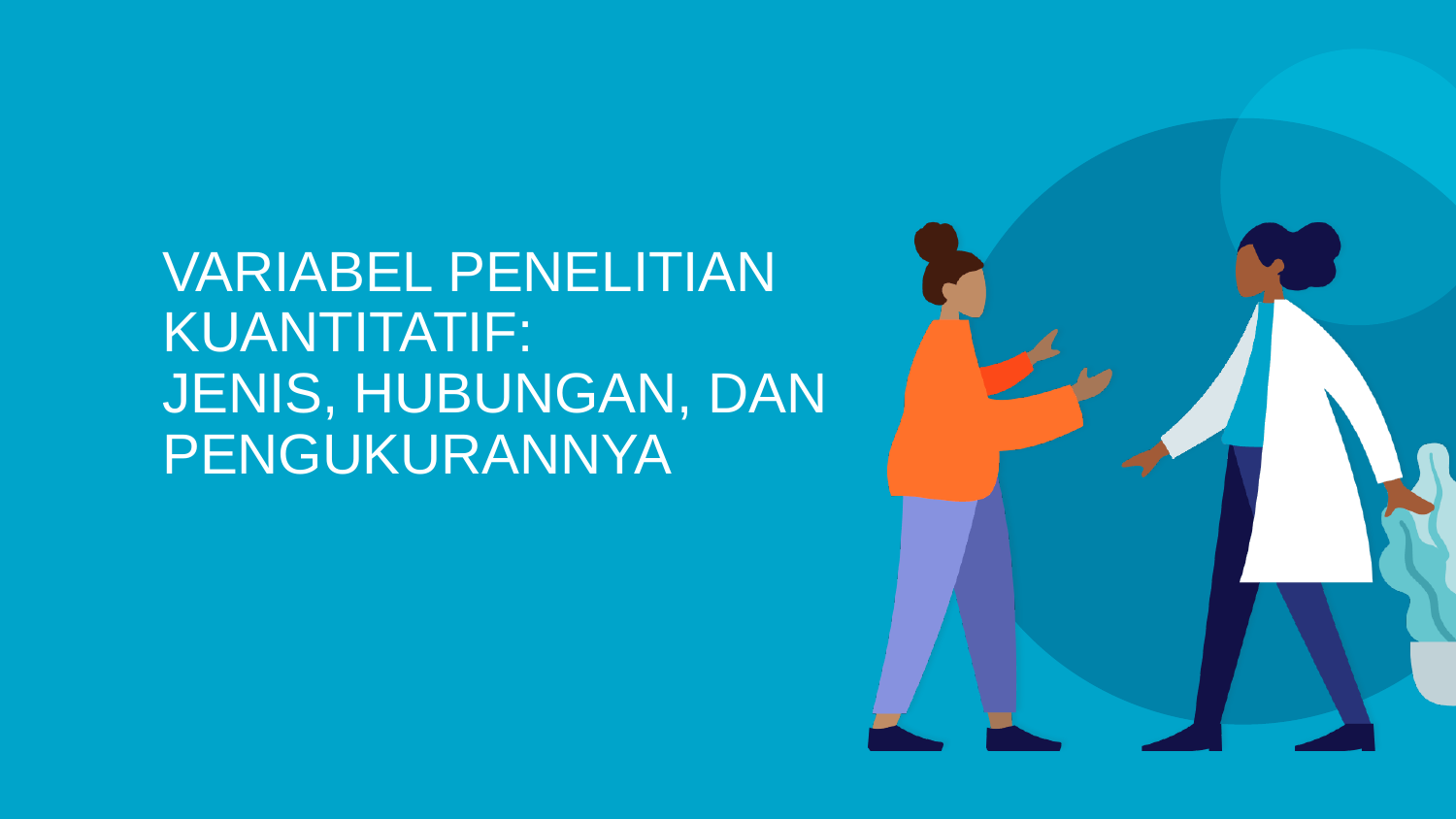

# VARIABEL PENELITIAN KUANTITATIF: JENIS, HUBUNGAN, DAN PENGUKURANNYA